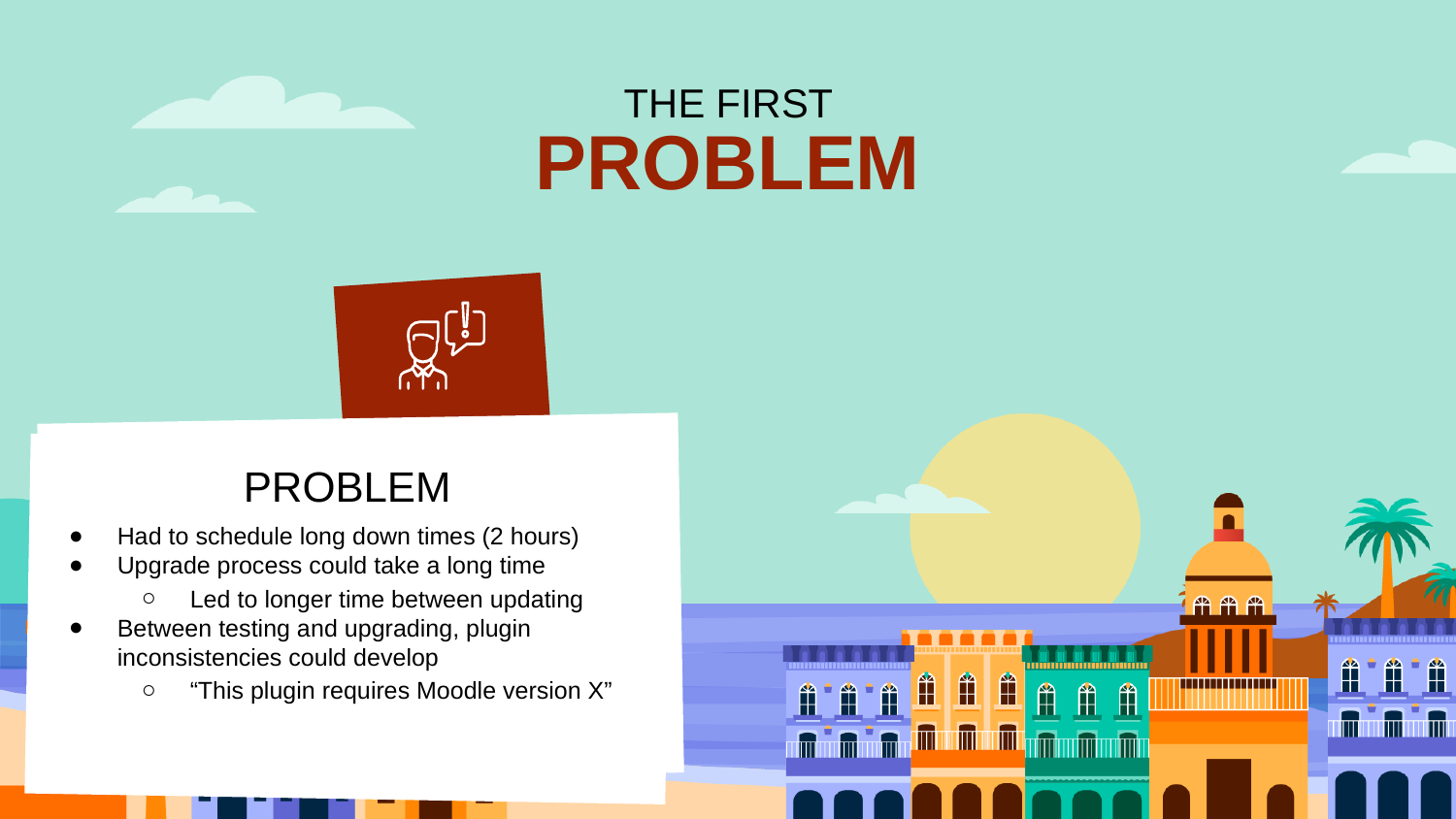

THE FIRST PROBLEM

# PROBLEM
Had to schedule long down times (2 hours)
Upgrade process could take a long time
Led to longer time between updating
Between testing and upgrading, plugin inconsistencies could develop
“This plugin requires Moodle version X”